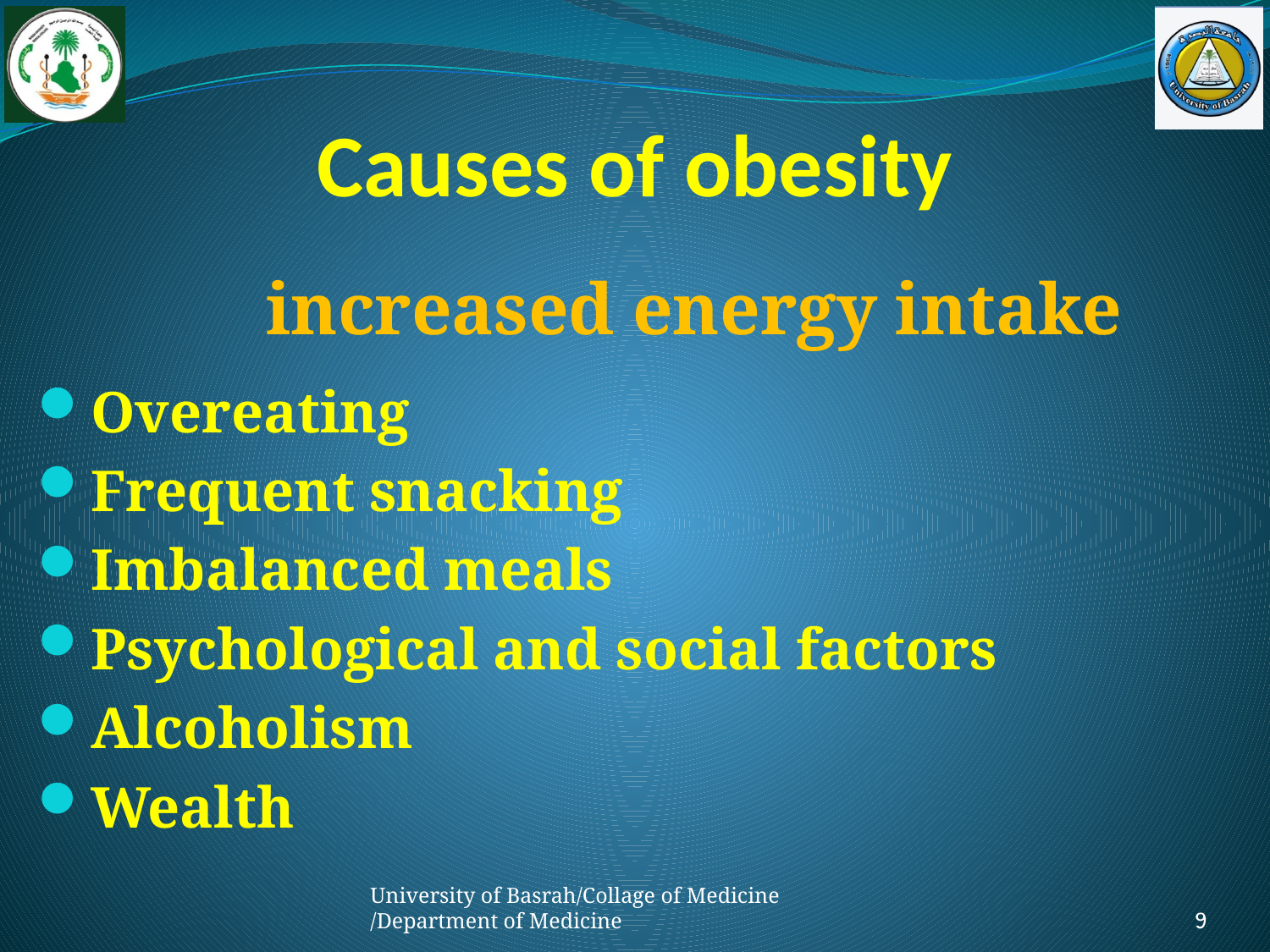

# Causes of obesity
increased energy intake
Overeating
Frequent snacking
Imbalanced meals
Psychological and social factors
Alcoholism
Wealth

University of Basrah/Collage of Medicine /Department of Medicine
9